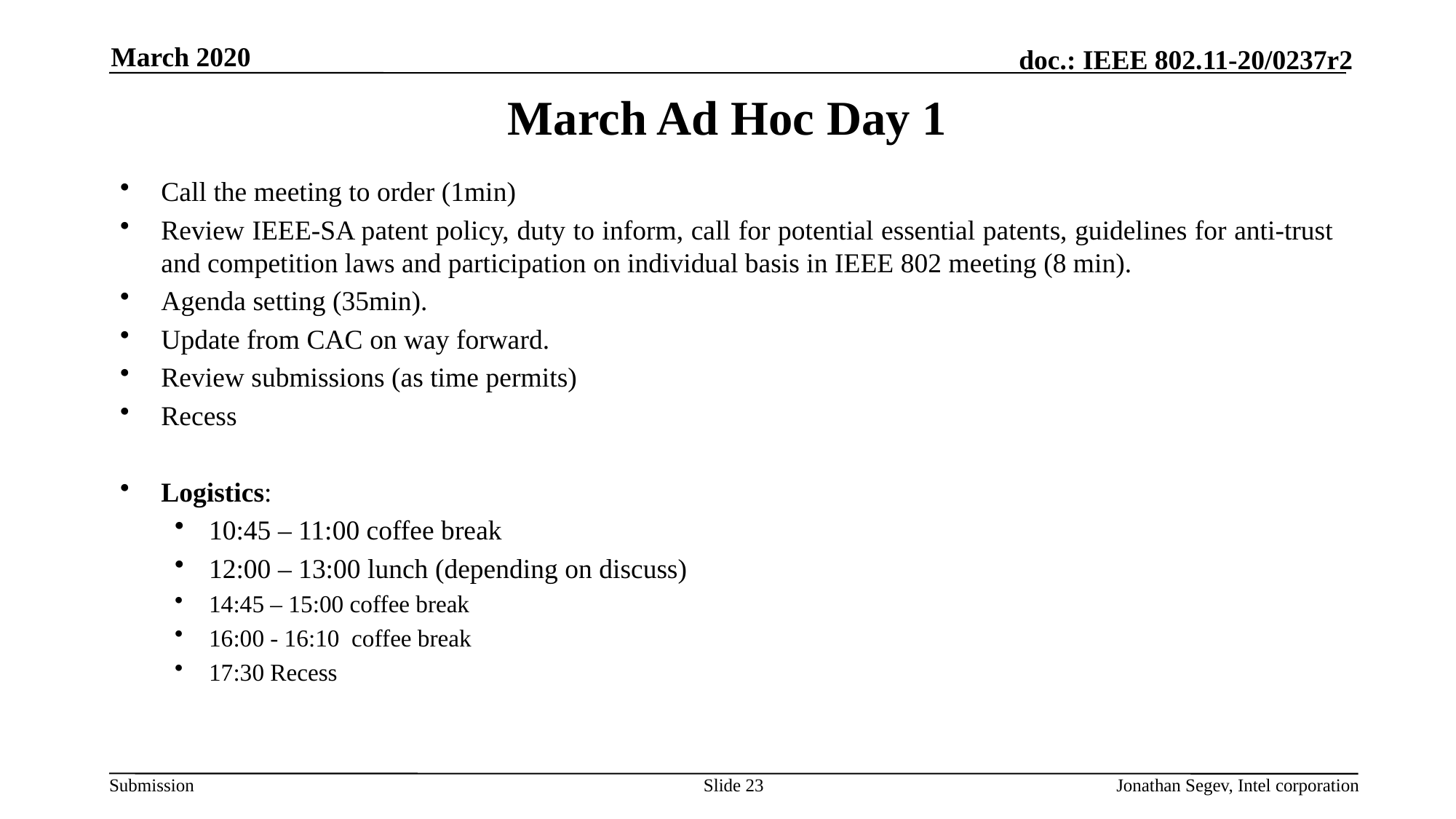

March 2020
# March Ad Hoc Day 1
Call the meeting to order (1min)
Review IEEE-SA patent policy, duty to inform, call for potential essential patents, guidelines for anti-trust and competition laws and participation on individual basis in IEEE 802 meeting (8 min).
Agenda setting (35min).
Update from CAC on way forward.
Review submissions (as time permits)
Recess

Logistics:
10:45 – 11:00 coffee break
12:00 – 13:00 lunch (depending on discuss)
14:45 – 15:00 coffee break
16:00 - 16:10  coffee break
17:30 Recess

Slide 23
Jonathan Segev, Intel corporation